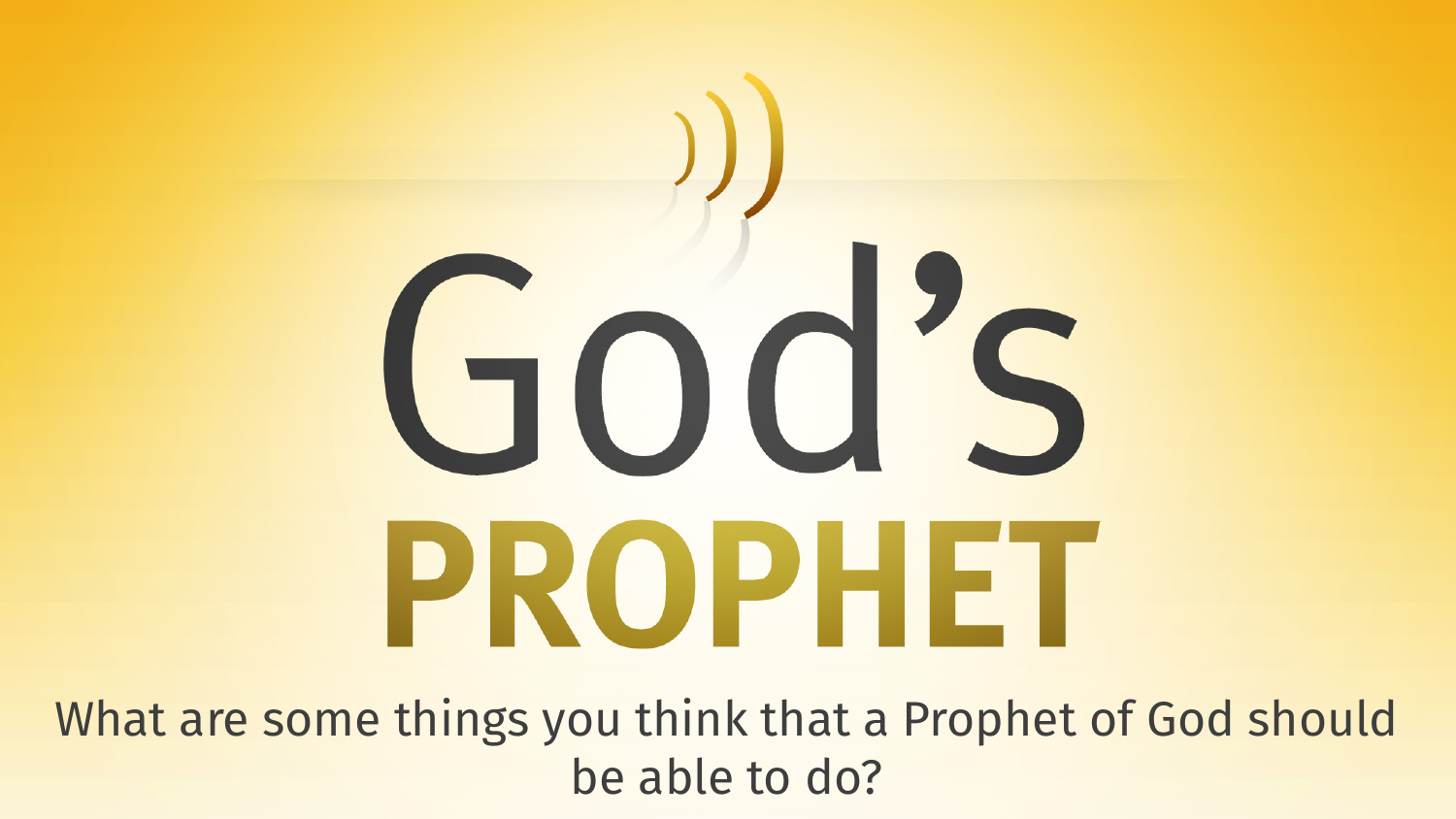

What are some things you think that a Prophet of God should be able to do?